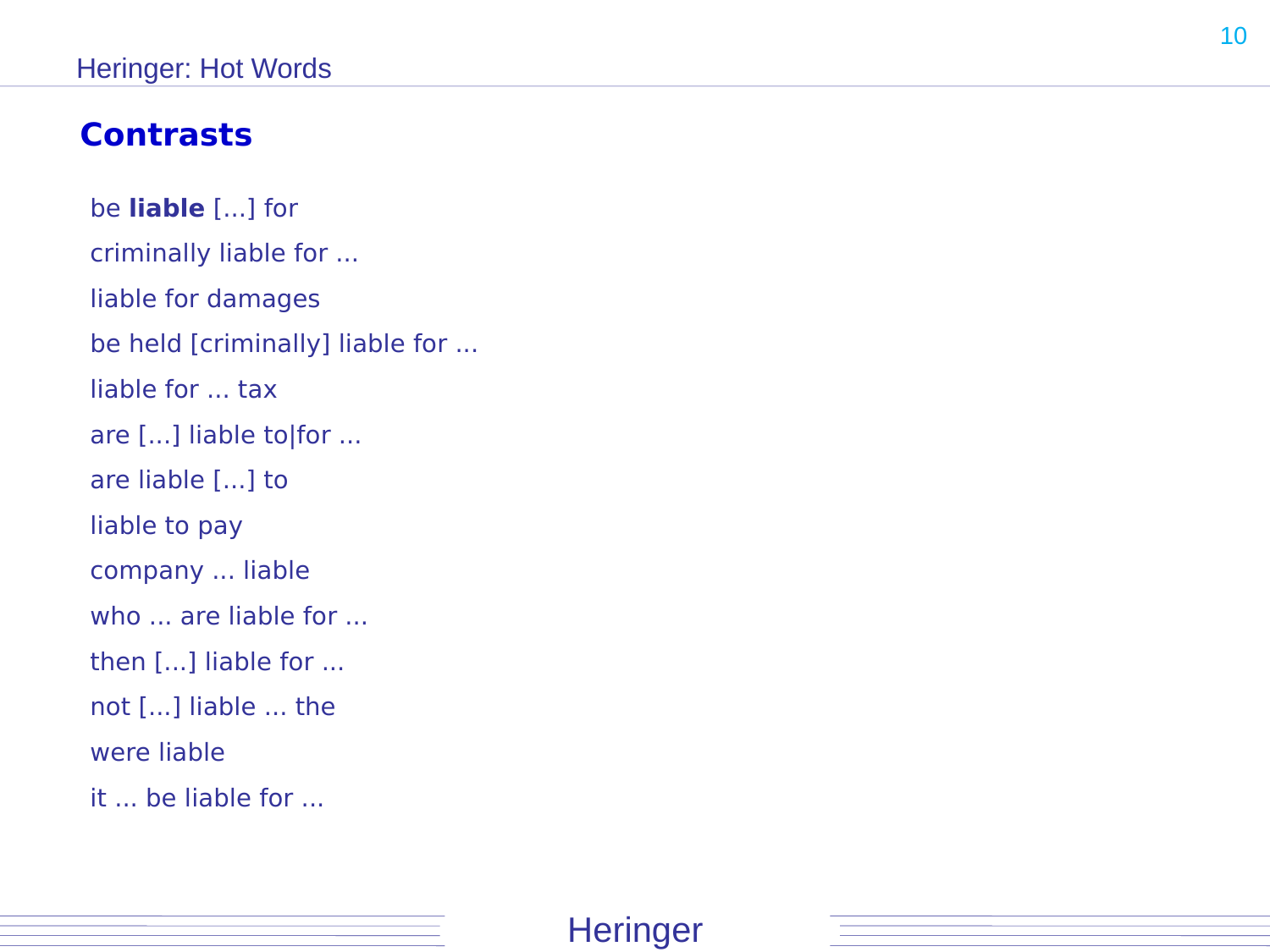

10
# Heringer: Hot Words

Contrasts
be liable [...] for

criminally liable for ...

liable for damages

be held [criminally] liable for ...

liable for ... tax

are [...] liable to|for ...

are liable [...] to

liable to pay

company ... liable

who ... are liable for ...

then [...] liable for ...

not [...] liable ... the

were liable

it ... be liable for ...

Heringer

Heringer

Heringer